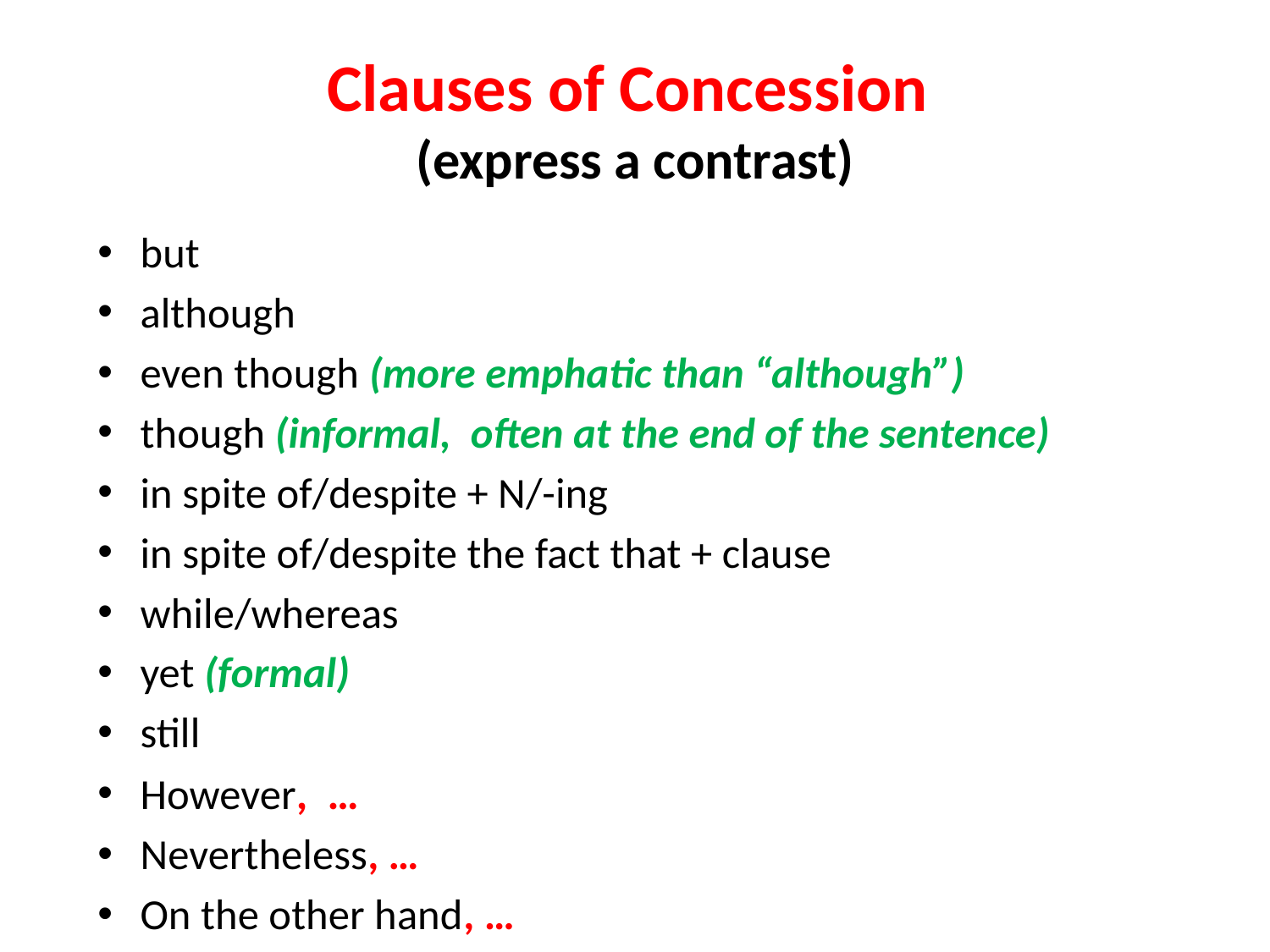

# Clauses of Concession (express a contrast)
but
although
even though (more emphatic than “although”)
though (informal,  often at the end of the sentence)
in spite of/despite + N/-ing
in spite of/despite the fact that + clause
while/whereas
yet (formal)
still
However,  …
Nevertheless, …
On the other hand, …